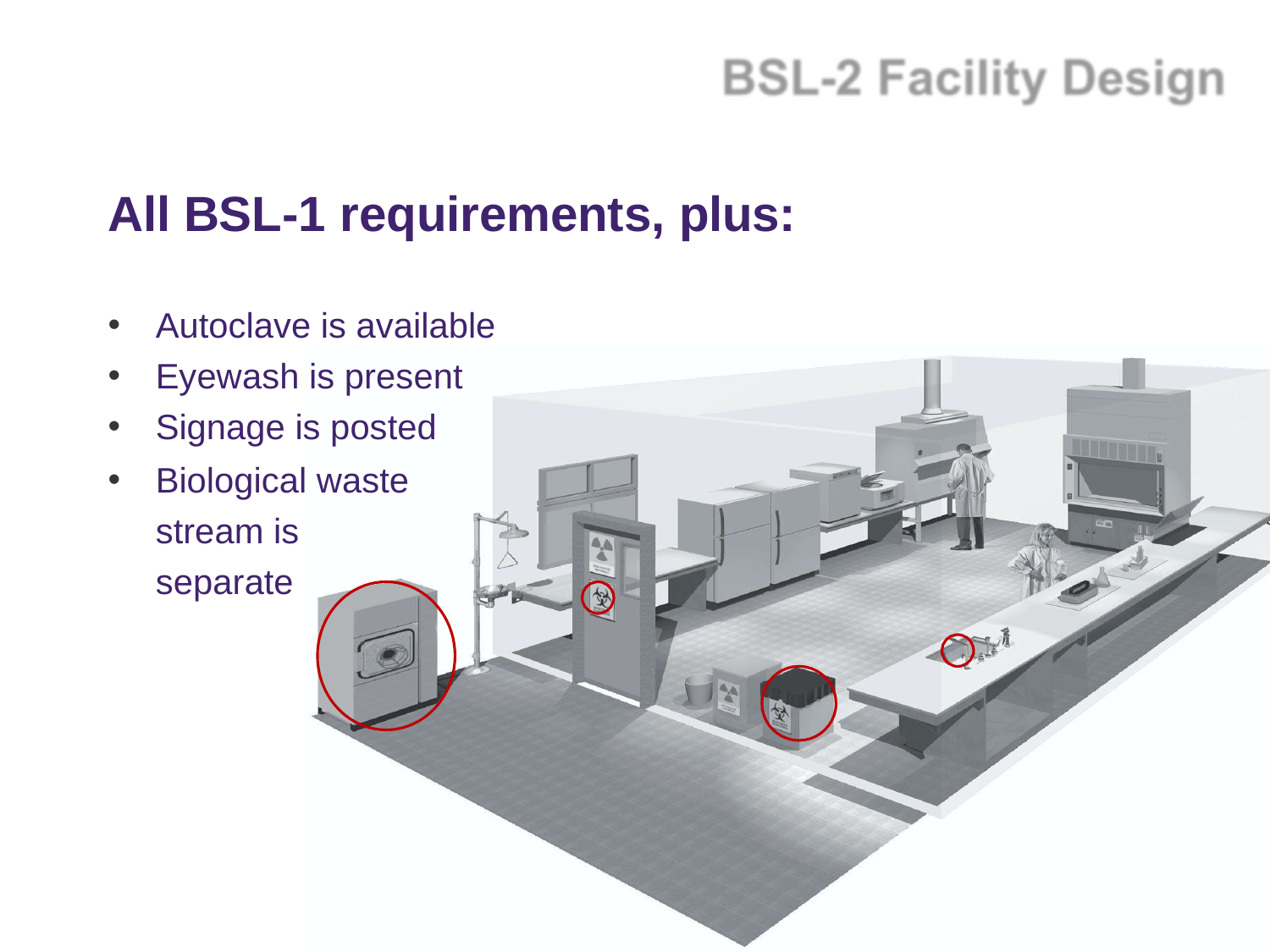

#
All BSL-1 requirements, plus:

Autoclave is available
Eyewash is present
Signage is posted
Biological waste stream is separate